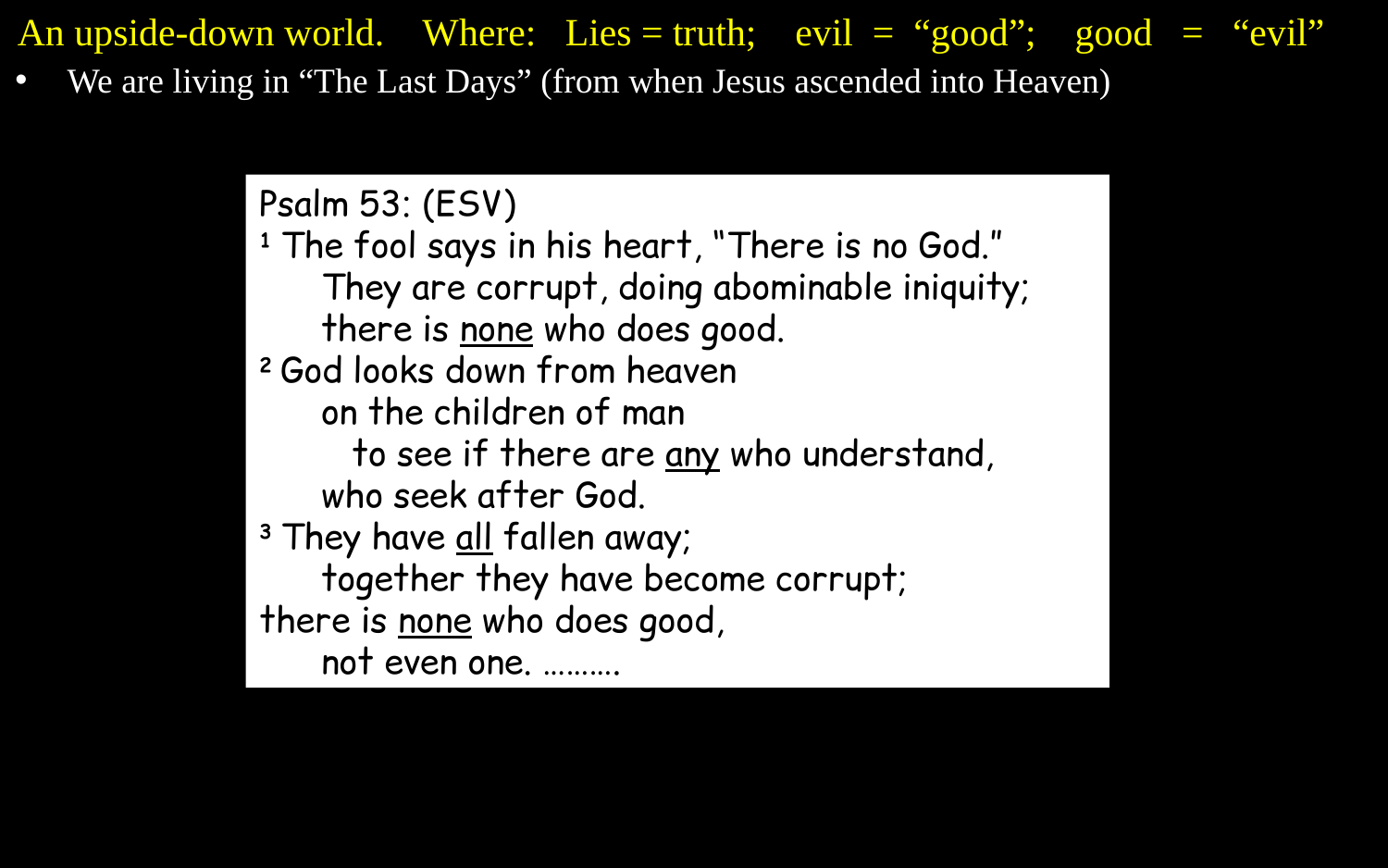

An upside-down world.    Where:   Lies = truth;    evil  =  “good”;    good   =   “evil”
We are living in “The Last Days” (from when Jesus ascended into Heaven)

Psalm 53: (ESV)
1 The fool says in his heart, “There is no God.”
They are corrupt, doing abominable iniquity;
there is none who does good.
2 God looks down from heaven
on the children of man
	to see if there are any who understand,
who seek after God.
3 They have all fallen away;
together they have become corrupt;
there is none who does good,
not even one. ……….